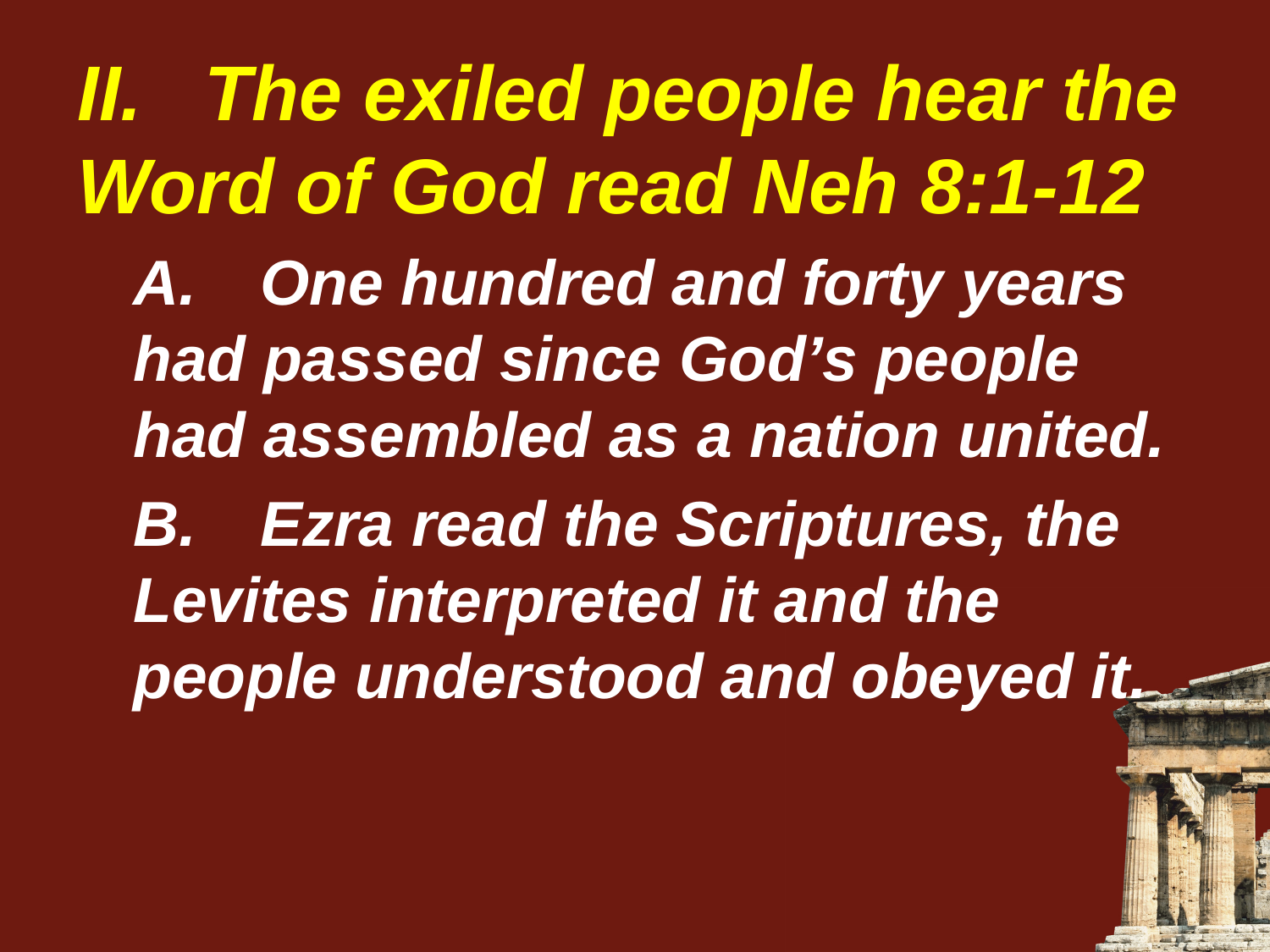

II.	The exiled people hear the Word of God read Neh 8:1-12
A.	One hundred and forty years had passed since God’s people had assembled as a nation united.
B.	Ezra read the Scriptures, the Levites interpreted it and the people understood and obeyed it.